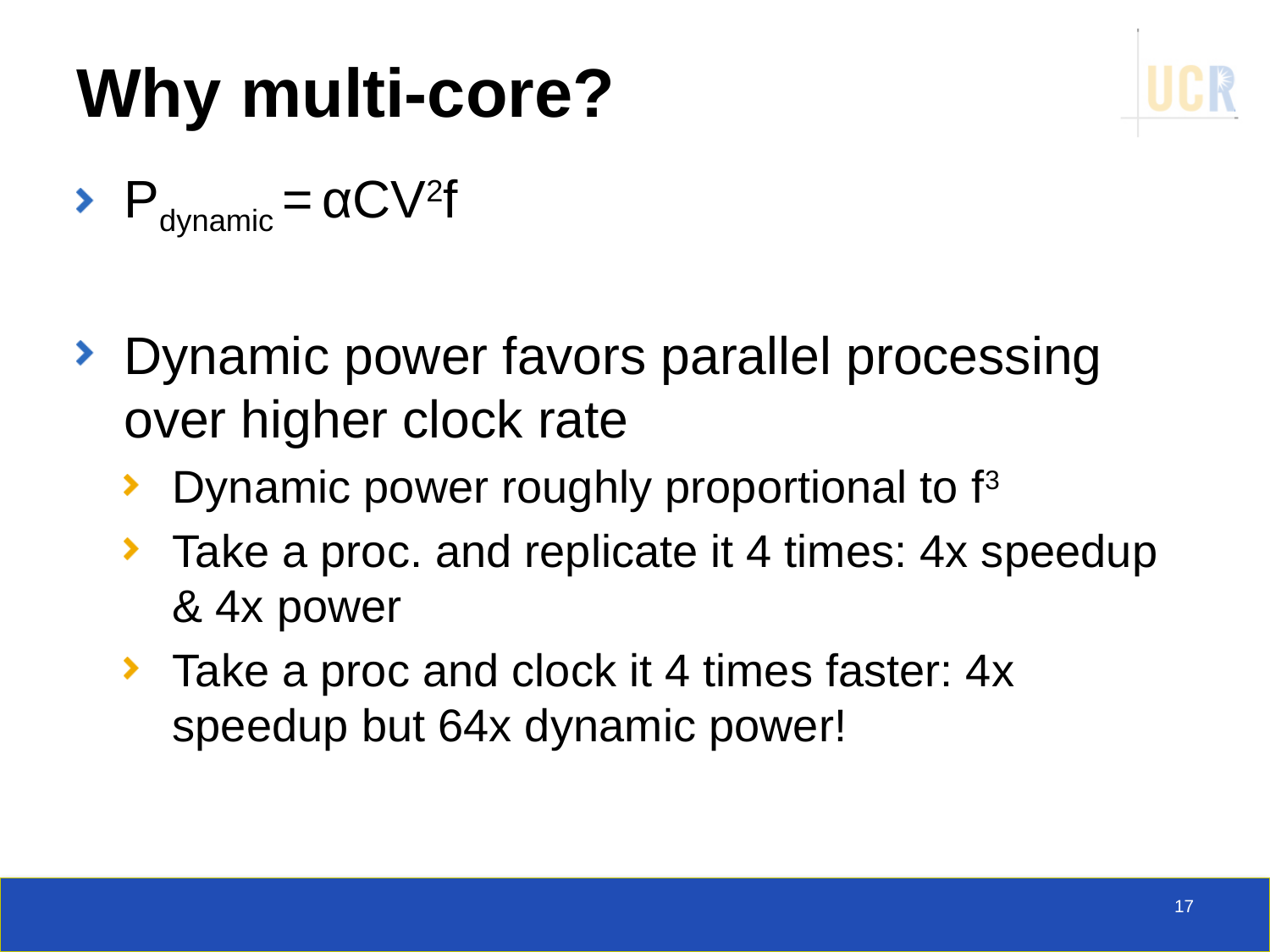

# Why multi-core?
Pdynamic = αCV2f

Dynamic power favors parallel processing over higher clock rate
Dynamic power roughly proportional to f3
Take a proc. and replicate it 4 times: 4x speedup & 4x power
Take a proc and clock it 4 times faster: 4x speedup but 64x dynamic power!

17